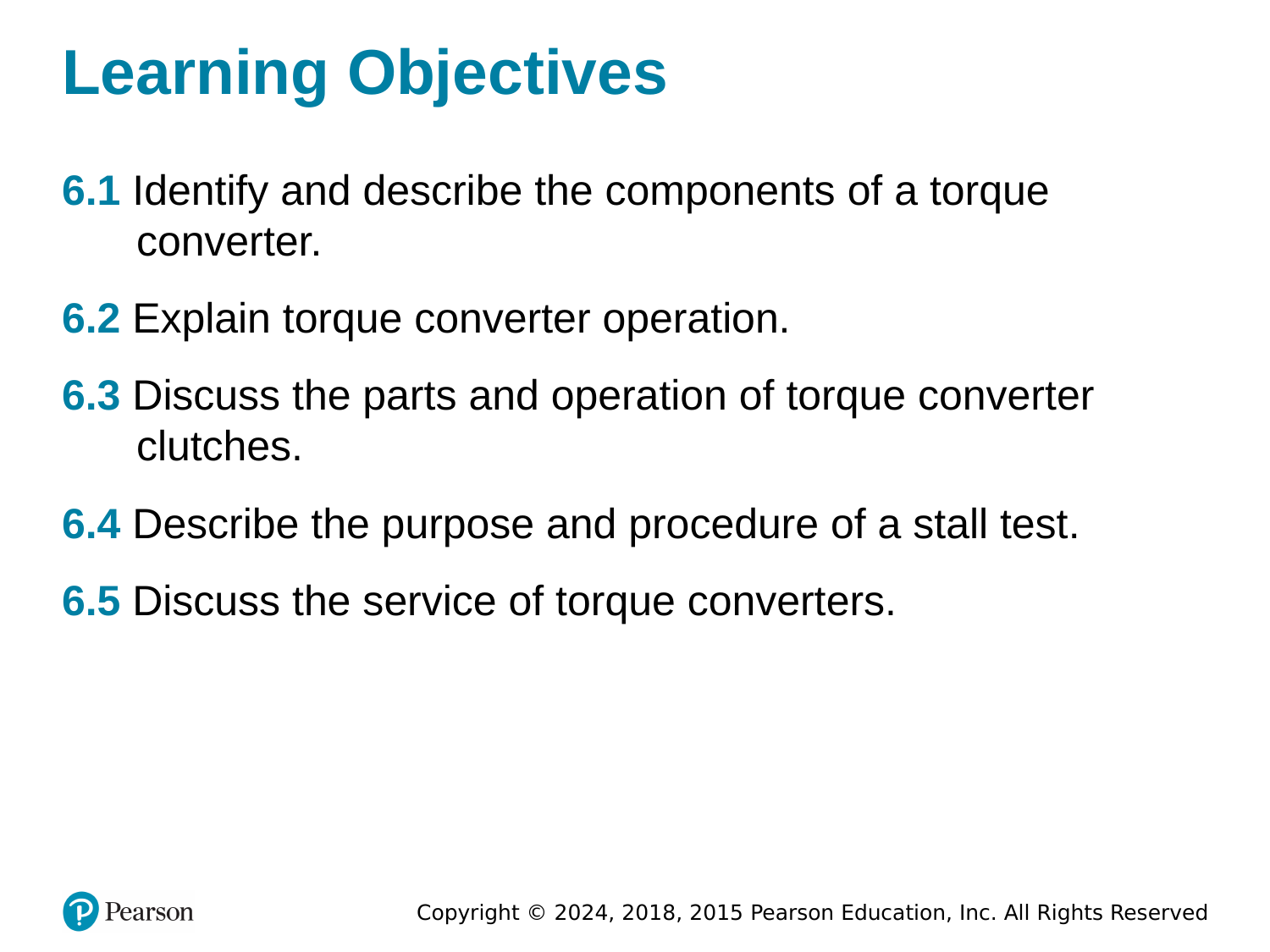

# Learning Objectives
6.1 Identify and describe the components of a torque converter.
6.2 Explain torque converter operation.
6.3 Discuss the parts and operation of torque converter clutches.
6.4 Describe the purpose and procedure of a stall test.
6.5 Discuss the service of torque converters.